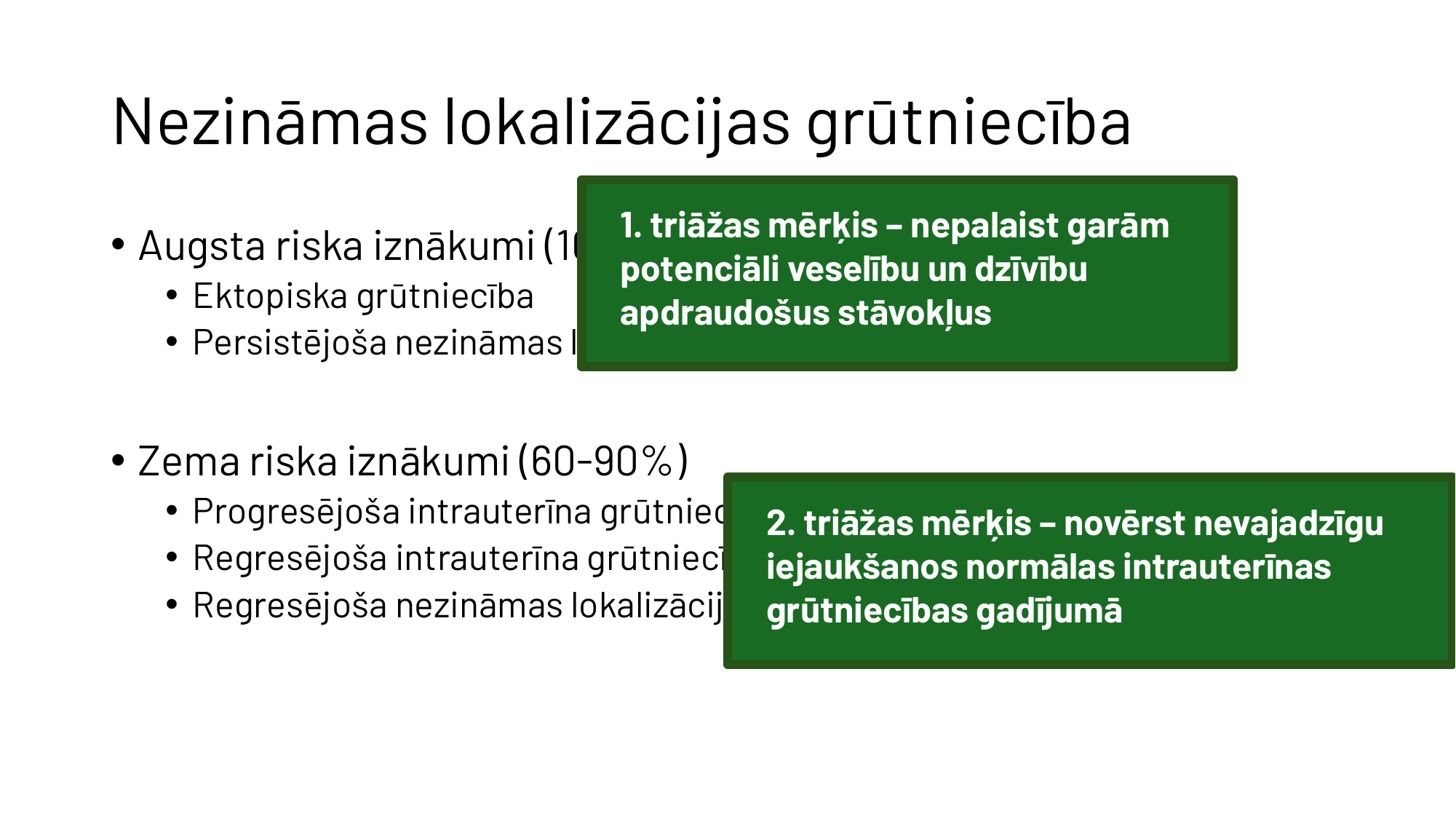

# Nezināmas lokalizācijas grūtniecība
1. triāžas mērķis – nepalaist garām potenciāli veselību un dzīvību apdraudošus stāvokļus
Augsta riska iznākumi (10-40%)
Ektopiska grūtniecība
Persistējoša nezināmas lokalizācijas grūtniecība

Zema riska iznākumi (60-90%)
Progresējoša intrauterīna grūtniecība
Regresējoša intrauterīna grūtniecība (missed abortion, spontāns aborts)
Regresējoša nezināmas lokalizācijas grūtniecība

2. triāžas mērķis – novērst nevajadzīgu iejaukšanos normālas intrauterīnas grūtniecības gadījumā